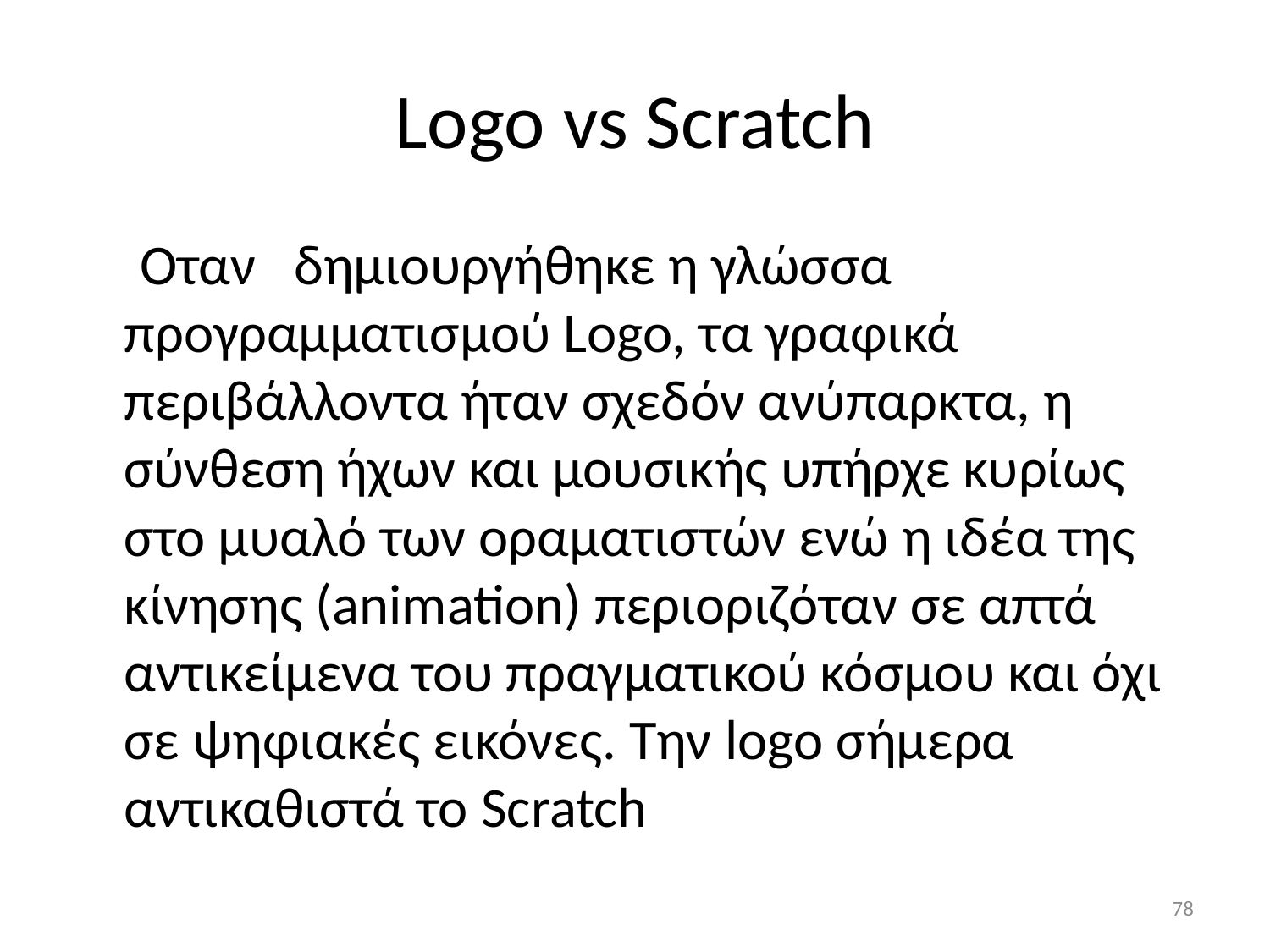

# Logo vs Scratch
     Οταν   δημιουργήθηκε η γλώσσα προγραμματισμού Logo, τα γραφικά περιβάλλοντα ήταν σχεδόν ανύπαρκτα, η σύνθεση ήχων και μουσικής υπήρχε κυρίως στο μυαλό των οραματιστών ενώ η ιδέα της κίνησης (animation) περιοριζόταν σε απτά αντικείμενα του πραγματικού κόσμου και όχι σε ψηφιακές εικόνες. Την logo σήμερα αντικαθιστά το Scratch
78